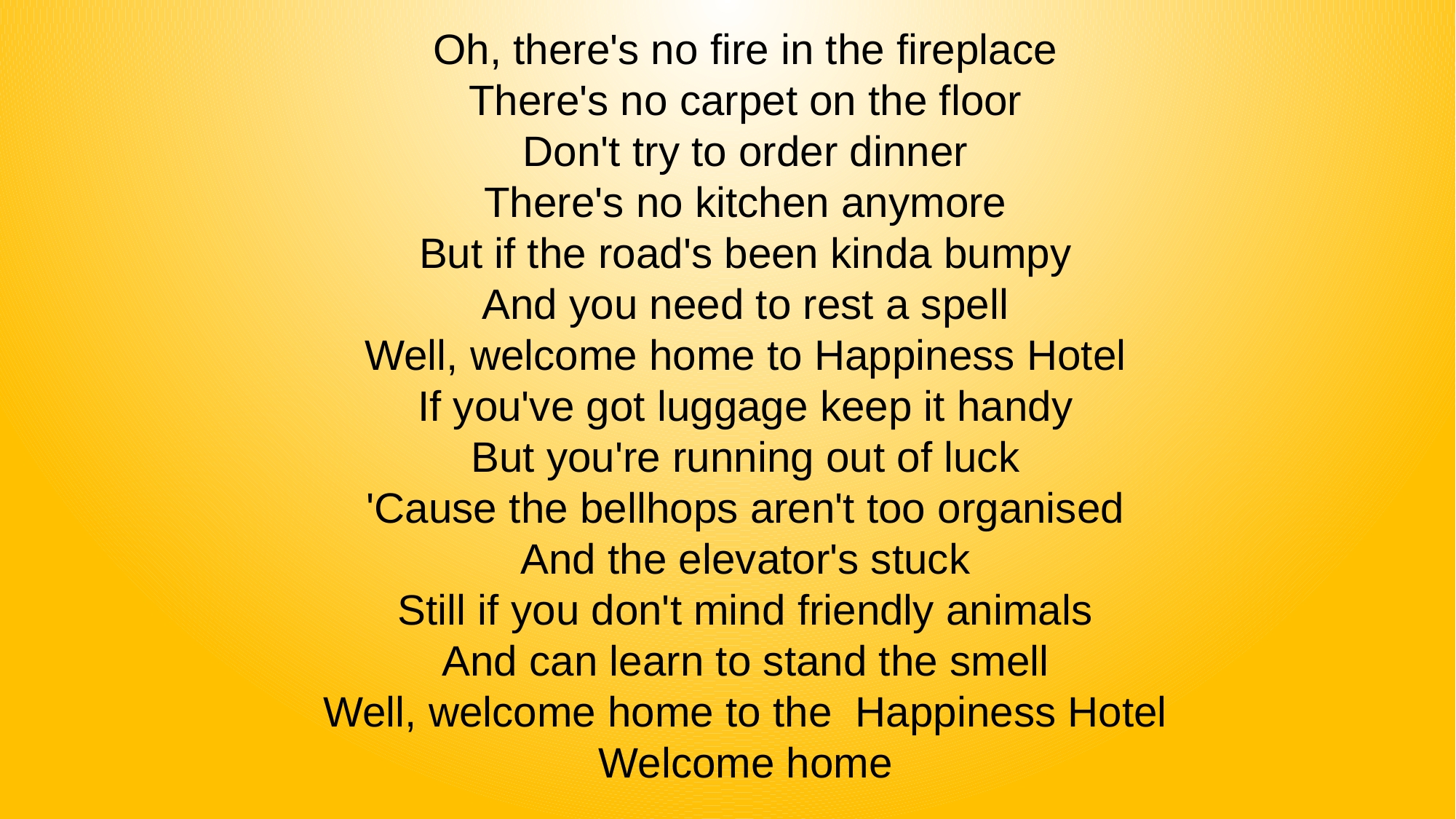

Oh, there's no fire in the fireplace
There's no carpet on the floor
Don't try to order dinner
There's no kitchen anymore
But if the road's been kinda bumpy
And you need to rest a spell
Well, welcome home to Happiness Hotel
If you've got luggage keep it handy
But you're running out of luck
'Cause the bellhops aren't too organised
And the elevator's stuck
Still if you don't mind friendly animals
And can learn to stand the smell
Well, welcome home to the  Happiness Hotel
Welcome home